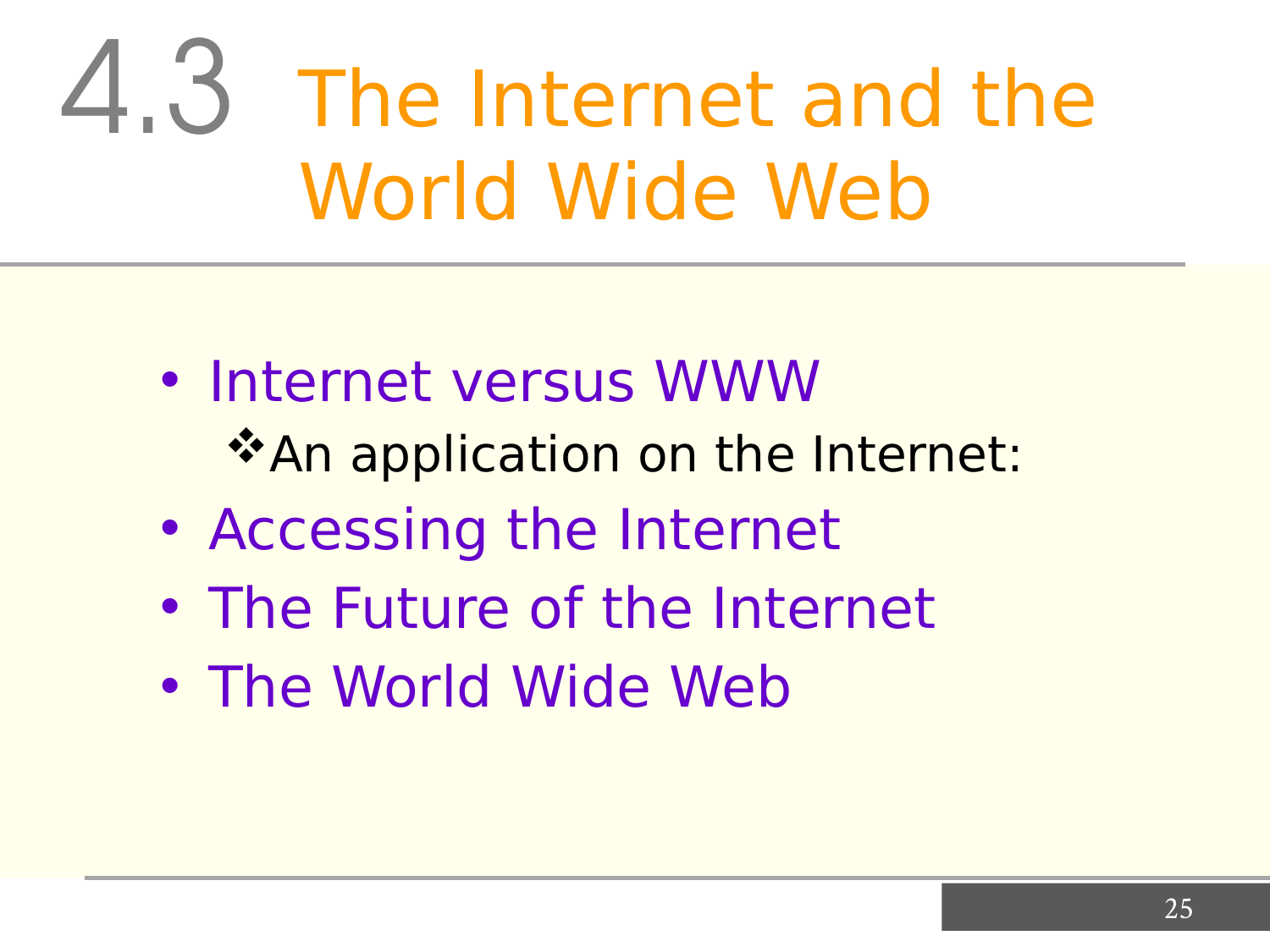

4.3
The Internet and the World Wide Web
Internet versus WWW
An application on the Internet:
Accessing the Internet
The Future of the Internet
The World Wide Web

25